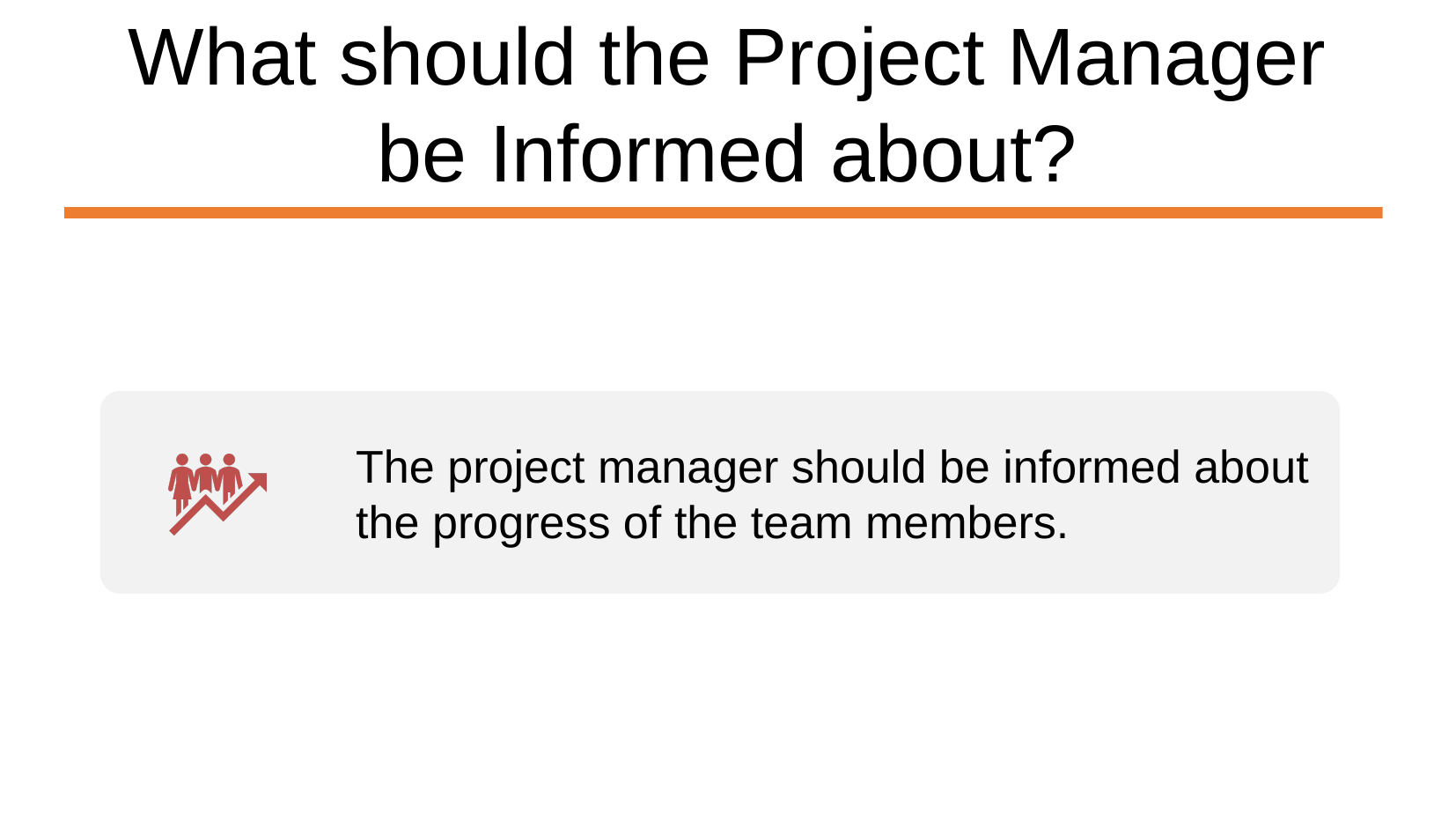

What should the Project Manager be Informed about?
The project manager should be informed about the progress of the team members.